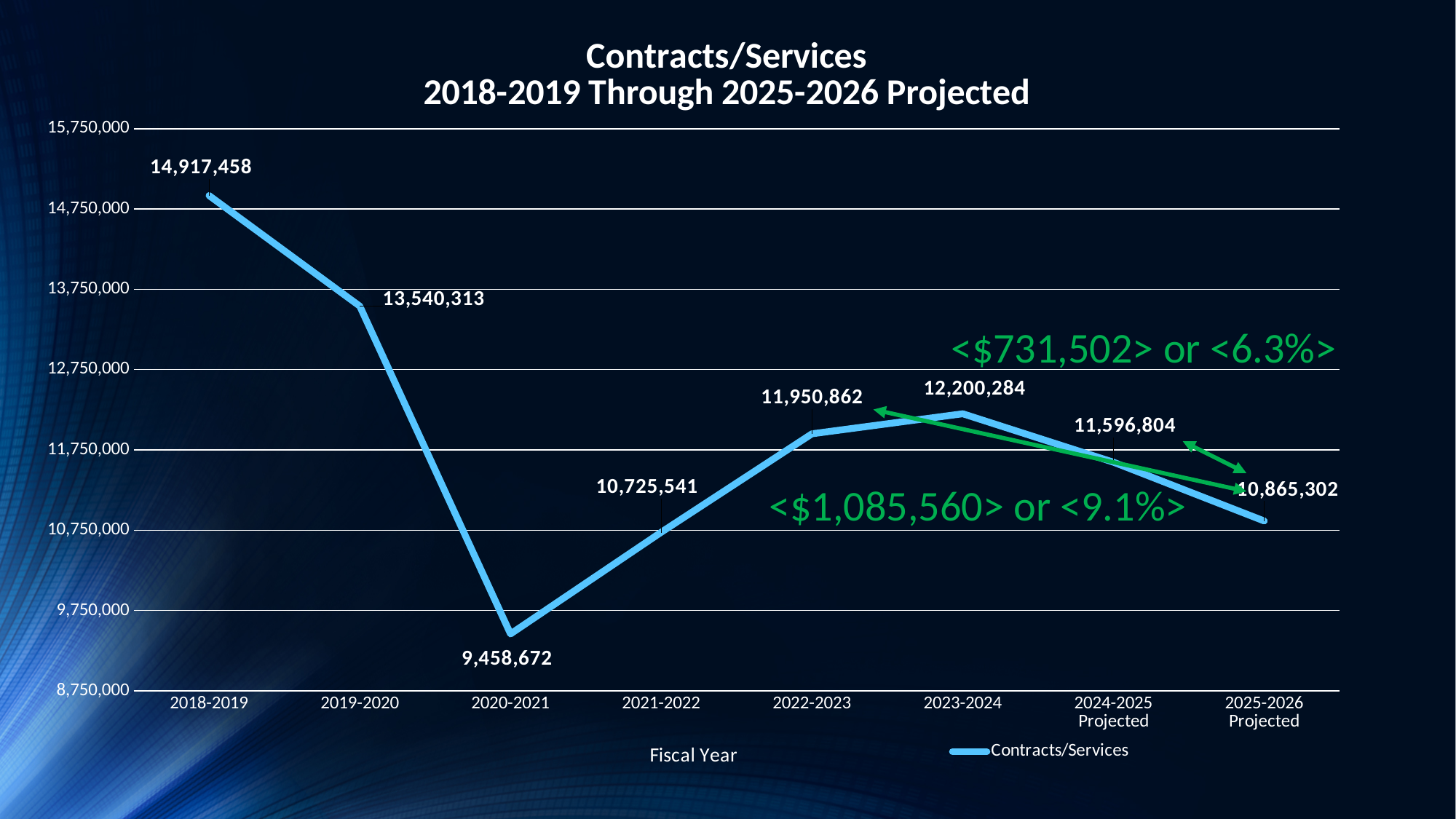

### Chart: Contracts/Services
2018-2019 Through 2025-2026 Projected

| Category | Contracts/Services |
|---|---|
| 2018-2019 | 14917458.0 |
| 2019-2020 | 13540313.0 |
| 2020-2021 | 9458672.0 |
| 2021-2022 | 10725541.0 |
| 2022-2023 | 11950862.0 |
| 2023-2024 | 12200284.0 |
| 2024-2025 Projected | 11596804.0 |
| 2025-2026 Projected | 10865302.0 |
<$731,502> or <6.3%>
<$1,085,560> or <9.1%>